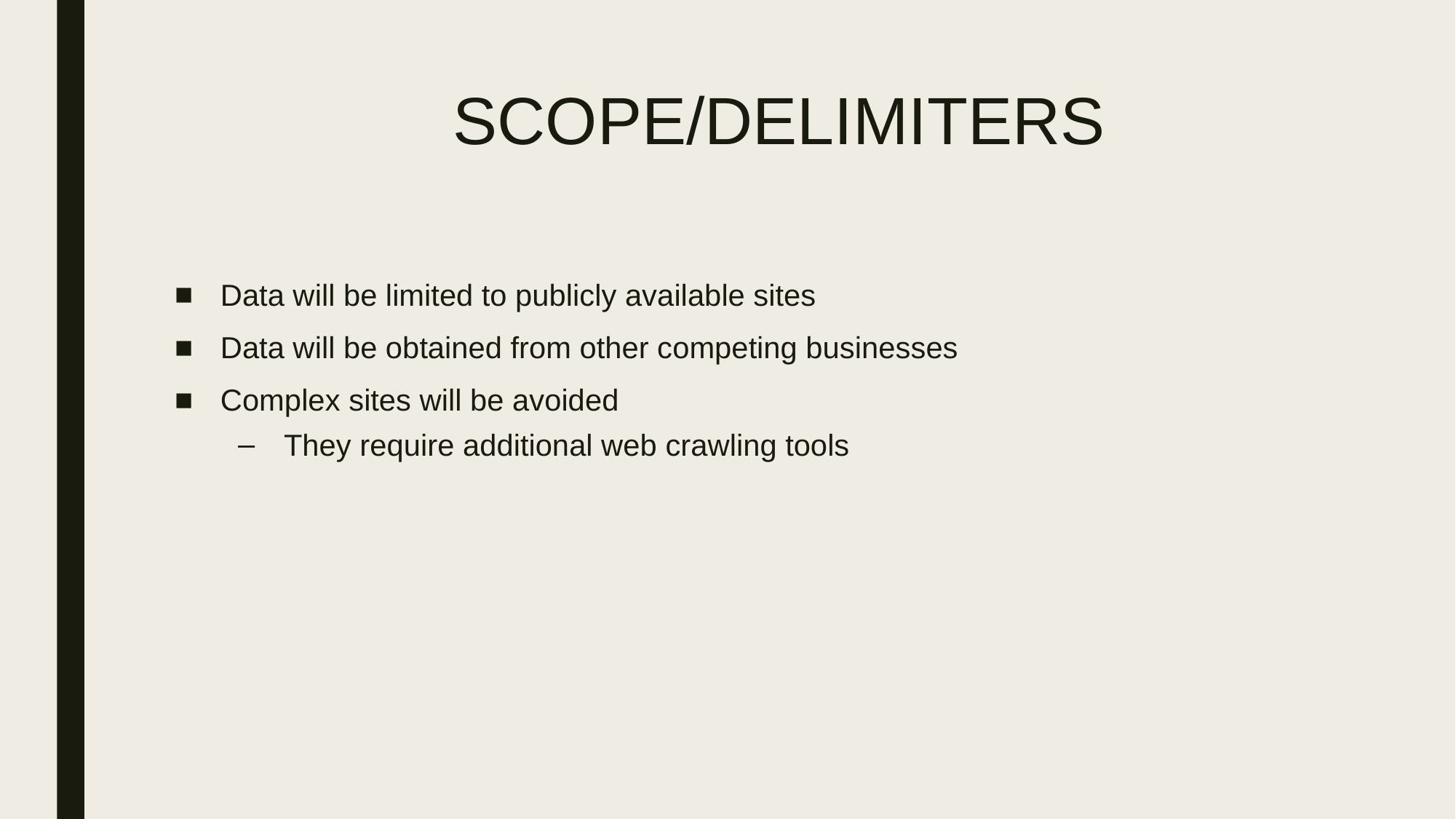

# SCOPE/DELIMITERS
Data will be limited to publicly available sites
Data will be obtained from other competing businesses
Complex sites will be avoided
They require additional web crawling tools